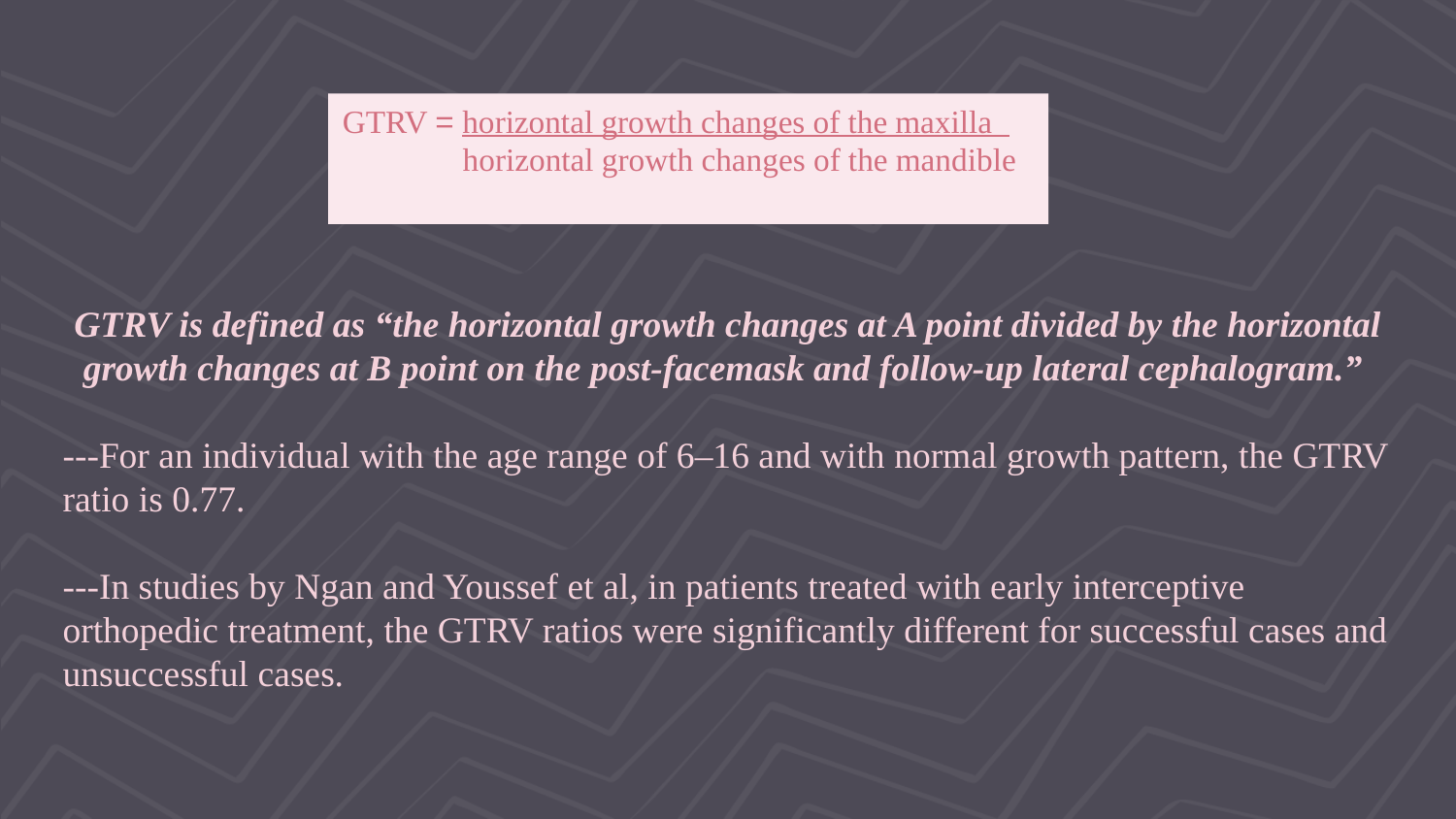

GTRV = horizontal growth changes of the maxilla
               horizontal growth changes of the mandible

GTRV is defined as “the horizontal growth changes at A point divided by the horizontal growth changes at B point on the post-facemask and follow-up lateral cephalogram.”

---For an individual with the age range of 6–16 and with normal growth pattern, the GTRV ratio is 0.77.

---In studies by Ngan and Youssef et al, in patients treated with early interceptive orthopedic treatment, the GTRV ratios were significantly different for successful cases and unsuccessful cases.

40